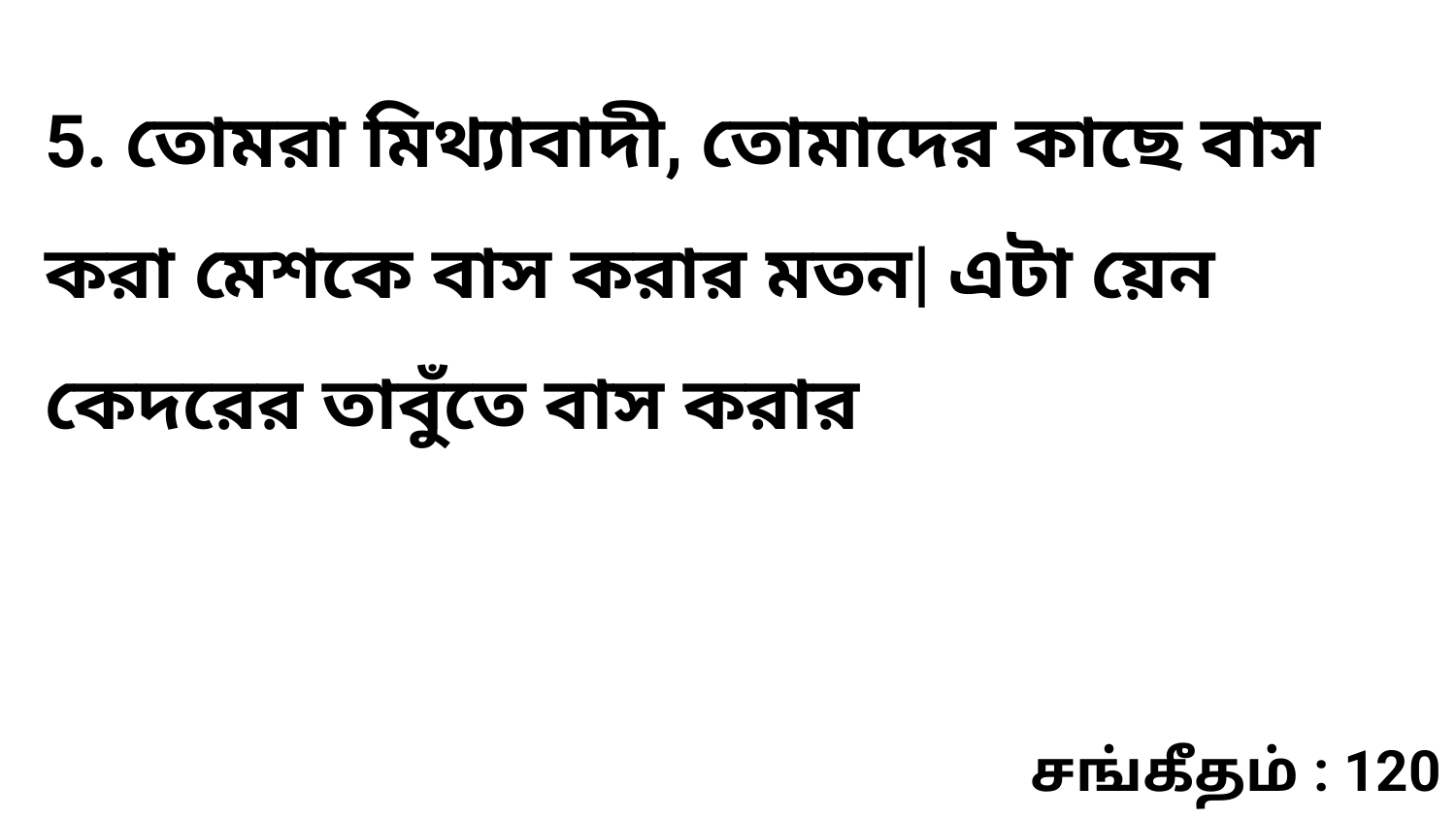

5. তোমরা মিথ্যাবাদী, তোমাদের কাছে বাস করা মেশকে বাস করার মতন| এটা য়েন কেদরের তাবুঁতে বাস করার
சங்கீதம் : 120